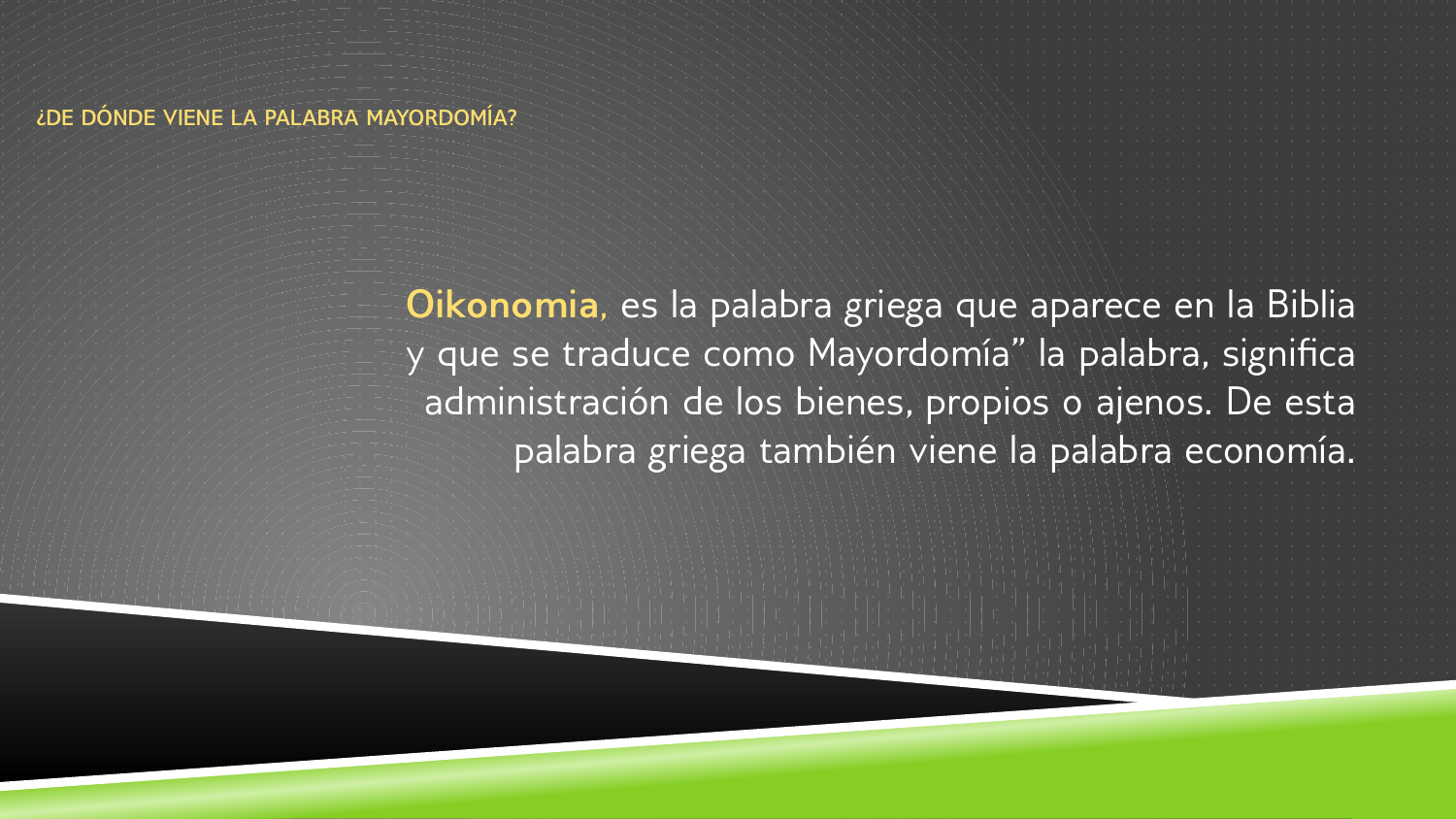

# ¿De Dónde Viene La Palabra Mayordomía?
Oikonomia, es la palabra griega que aparece en la Biblia y que se traduce como Mayordomía” la palabra, significa administración de los bienes, propios o ajenos. De esta palabra griega también viene la palabra economía.